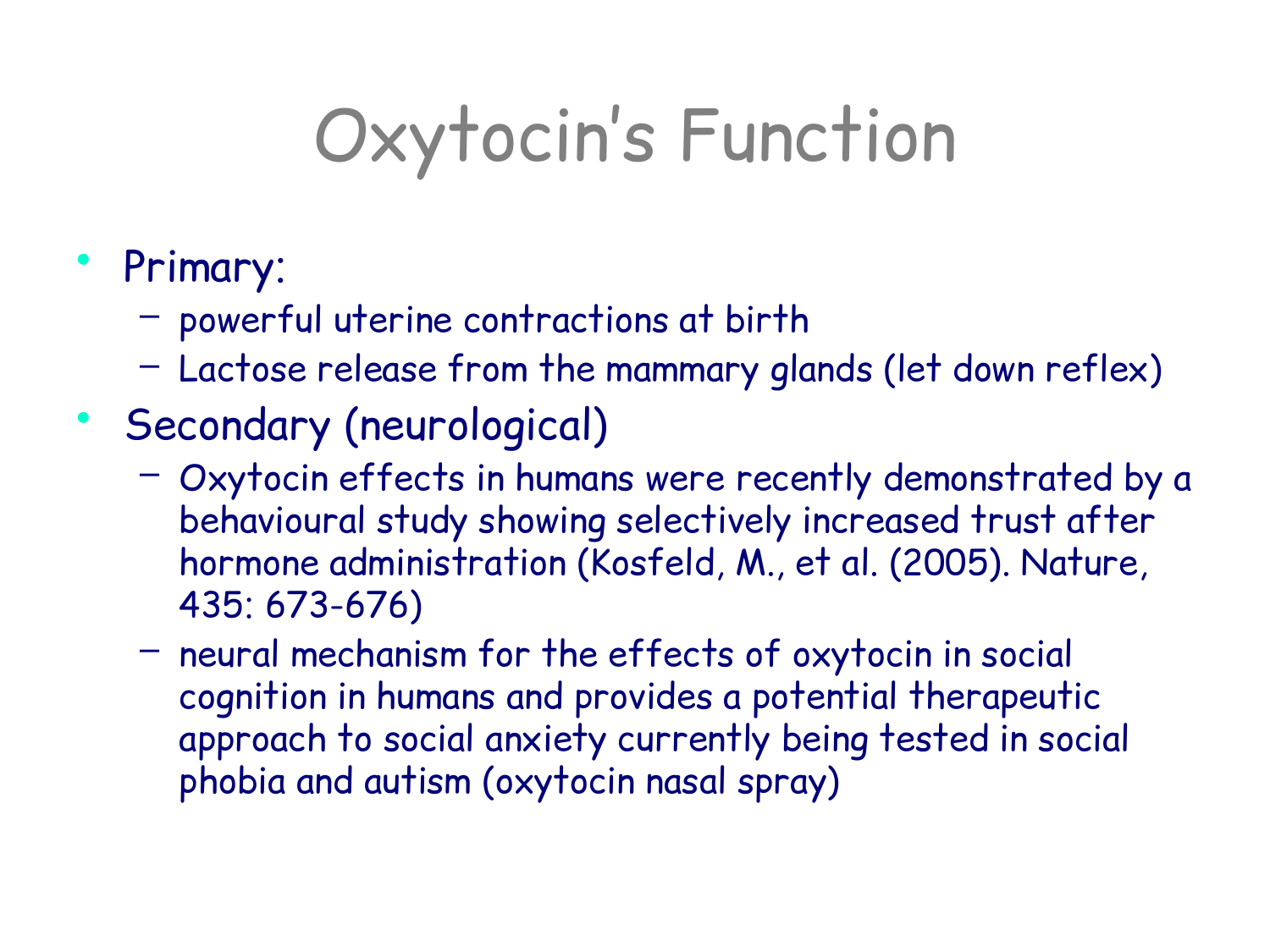

# Oxytocin’s Function
Primary:
powerful uterine contractions at birth
Lactose release from the mammary glands (let down reflex)
Secondary (neurological)
Oxytocin effects in humans were recently demonstrated by a behavioural study showing selectively increased trust after hormone administration (Kosfeld, M., et al. (2005). Nature, 435: 673-676)
neural mechanism for the effects of oxytocin in social cognition in humans and provides a potential therapeutic approach to social anxiety currently being tested in social phobia and autism (oxytocin nasal spray)